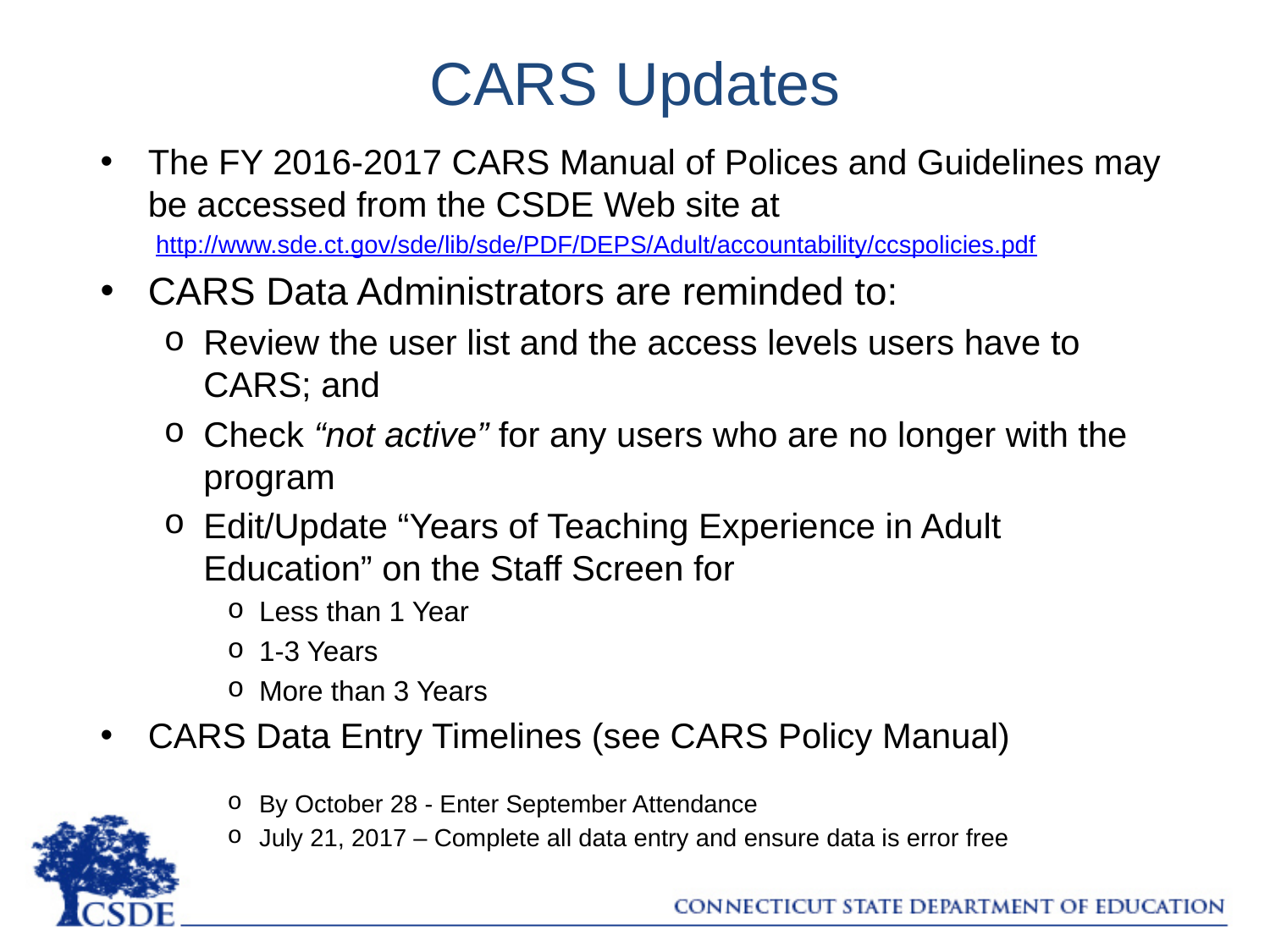

# CARS Updates
The FY 2016-2017 CARS Manual of Polices and Guidelines may be accessed from the CSDE Web site at
http://www.sde.ct.gov/sde/lib/sde/PDF/DEPS/Adult/accountability/ccspolicies.pdf
CARS Data Administrators are reminded to:
Review the user list and the access levels users have to  CARS; and
Check “not active” for any users who are no longer with the program
Edit/Update “Years of Teaching Experience in Adult Education” on the Staff Screen for
Less than 1 Year
1-3 Years
More than 3 Years
CARS Data Entry Timelines (see CARS Policy Manual)

By October 28 - Enter September Attendance
July 21, 2017 – Complete all data entry and ensure data is error free